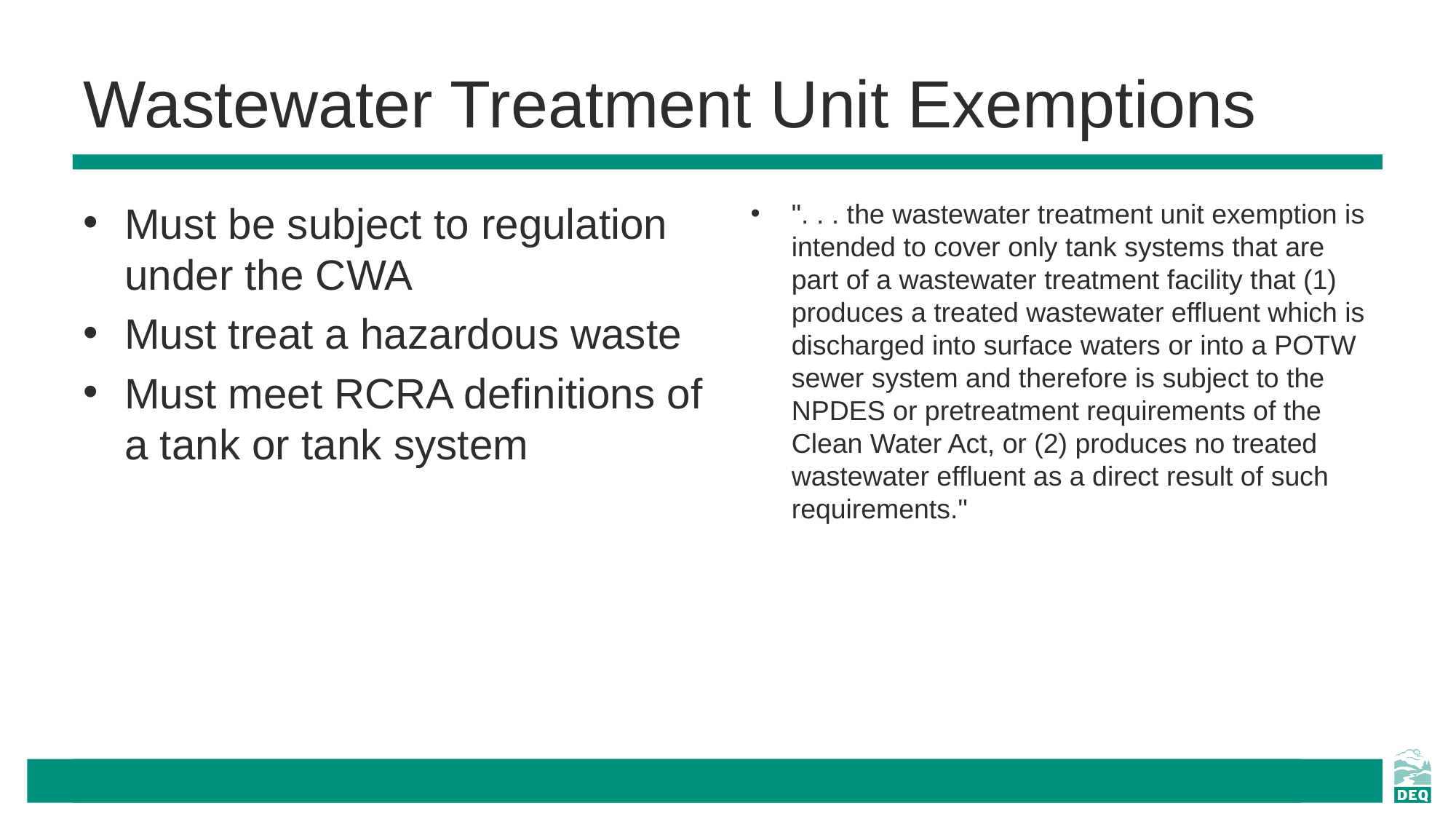

# Wastewater Treatment Unit Exemptions
Must be subject to regulation under the CWA
Must treat a hazardous waste
Must meet RCRA definitions of a tank or tank system
". . . the wastewater treatment unit exemption is intended to cover only tank systems that are part of a wastewater treatment facility that (1) produces a treated wastewater effluent which is discharged into surface waters or into a POTW sewer system and therefore is subject to the NPDES or pretreatment requirements of the Clean Water Act, or (2) produces no treated wastewater effluent as a direct result of such requirements."